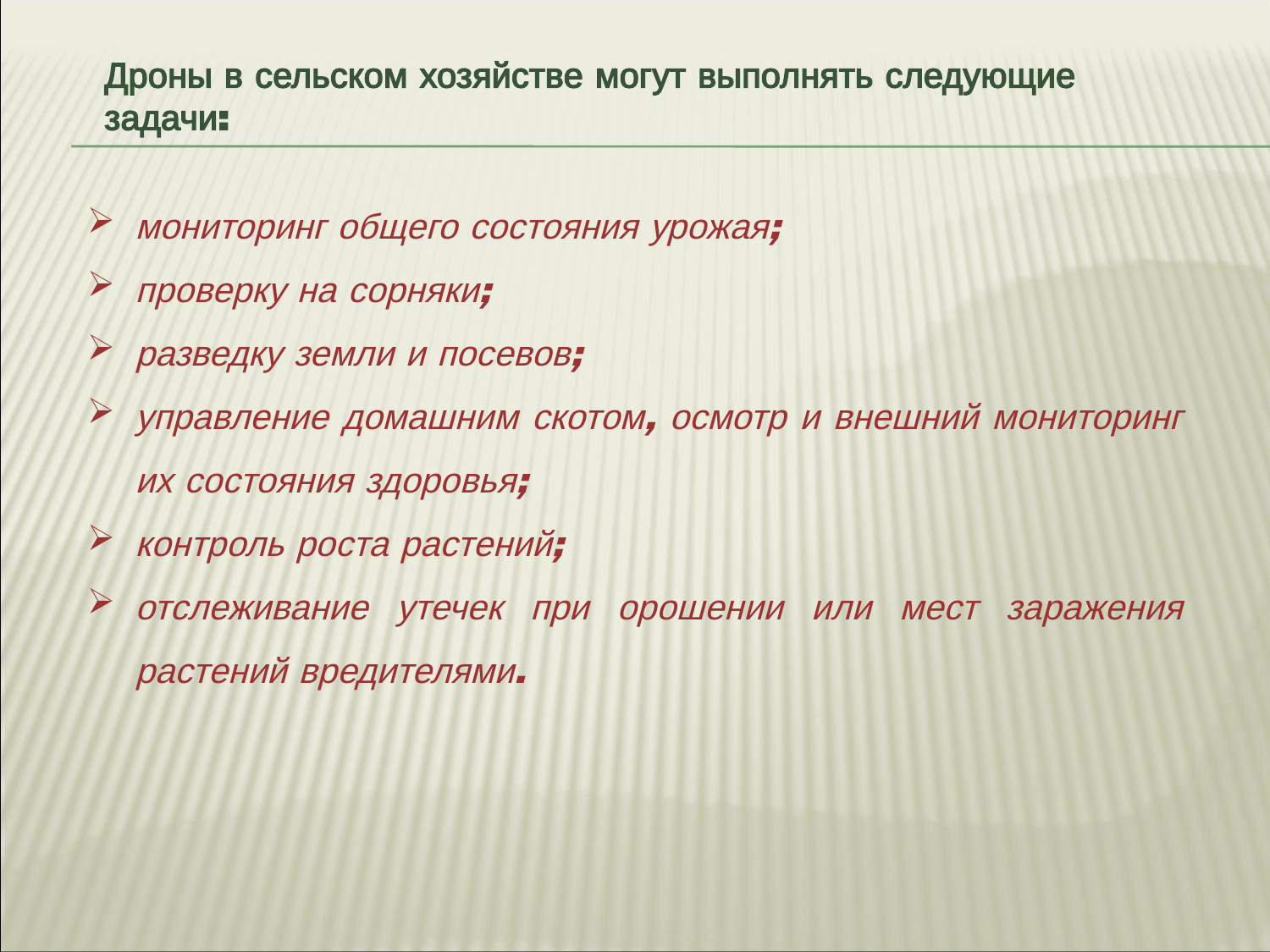

Дроны в сельском хозяйстве могут выполнять следующие задачи:
мониторинг общего состояния урожая;
проверку на сорняки;
разведку земли и посевов;
управление домашним скотом, осмотр и внешний мониторинг их состояния здоровья;
контроль роста растений;
отслеживание утечек при орошении или мест заражения растений вредителями.